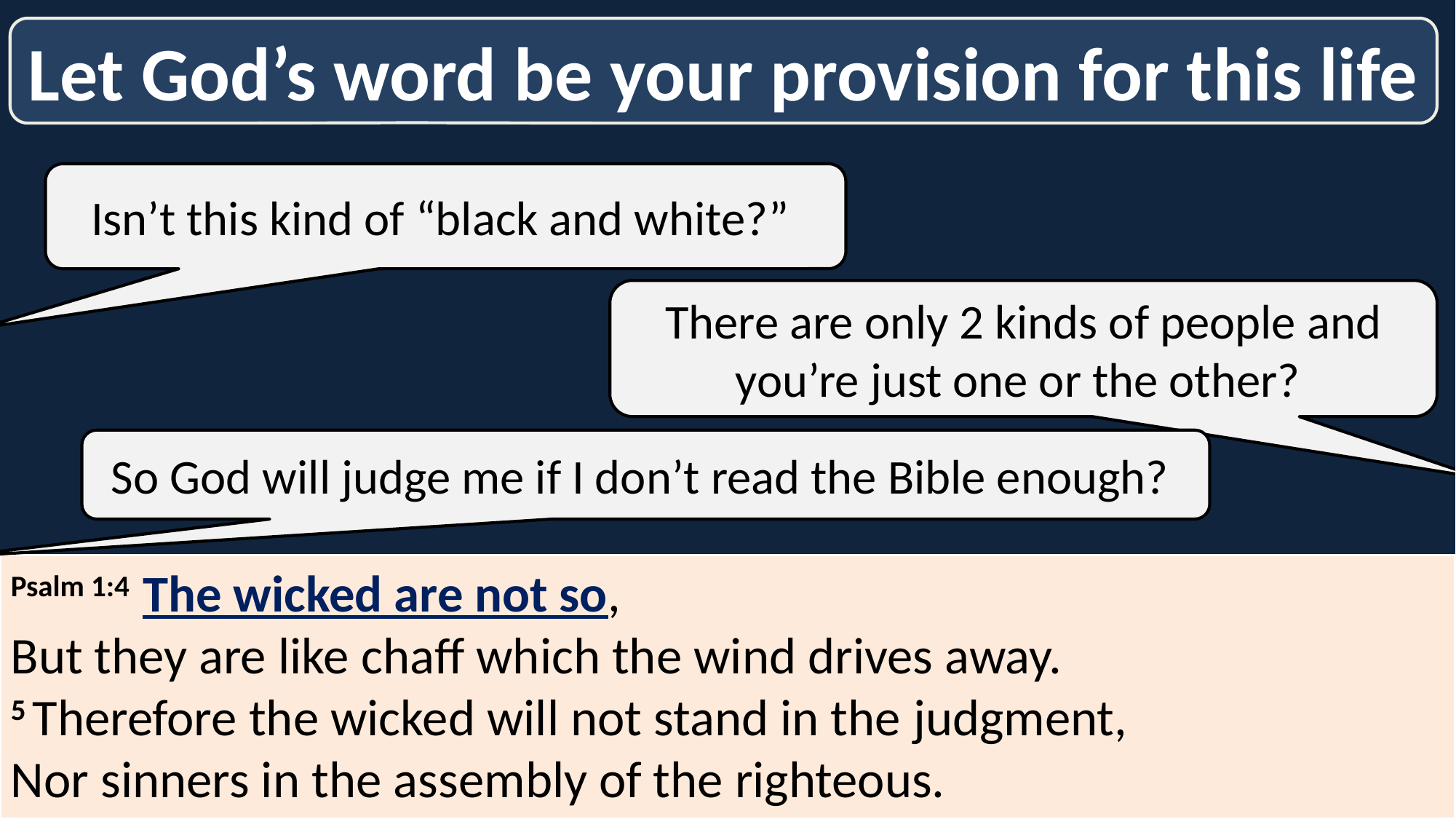

Let God’s word be your provision for this life
Isn’t this kind of “black and white?”
There are only 2 kinds of people and you’re just one or the other?
So God will judge me if I don’t read the Bible enough?
Psalm 1:4  The wicked are not so,
But they are like chaff which the wind drives away.
5 Therefore the wicked will not stand in the judgment,
Nor sinners in the assembly of the righteous.